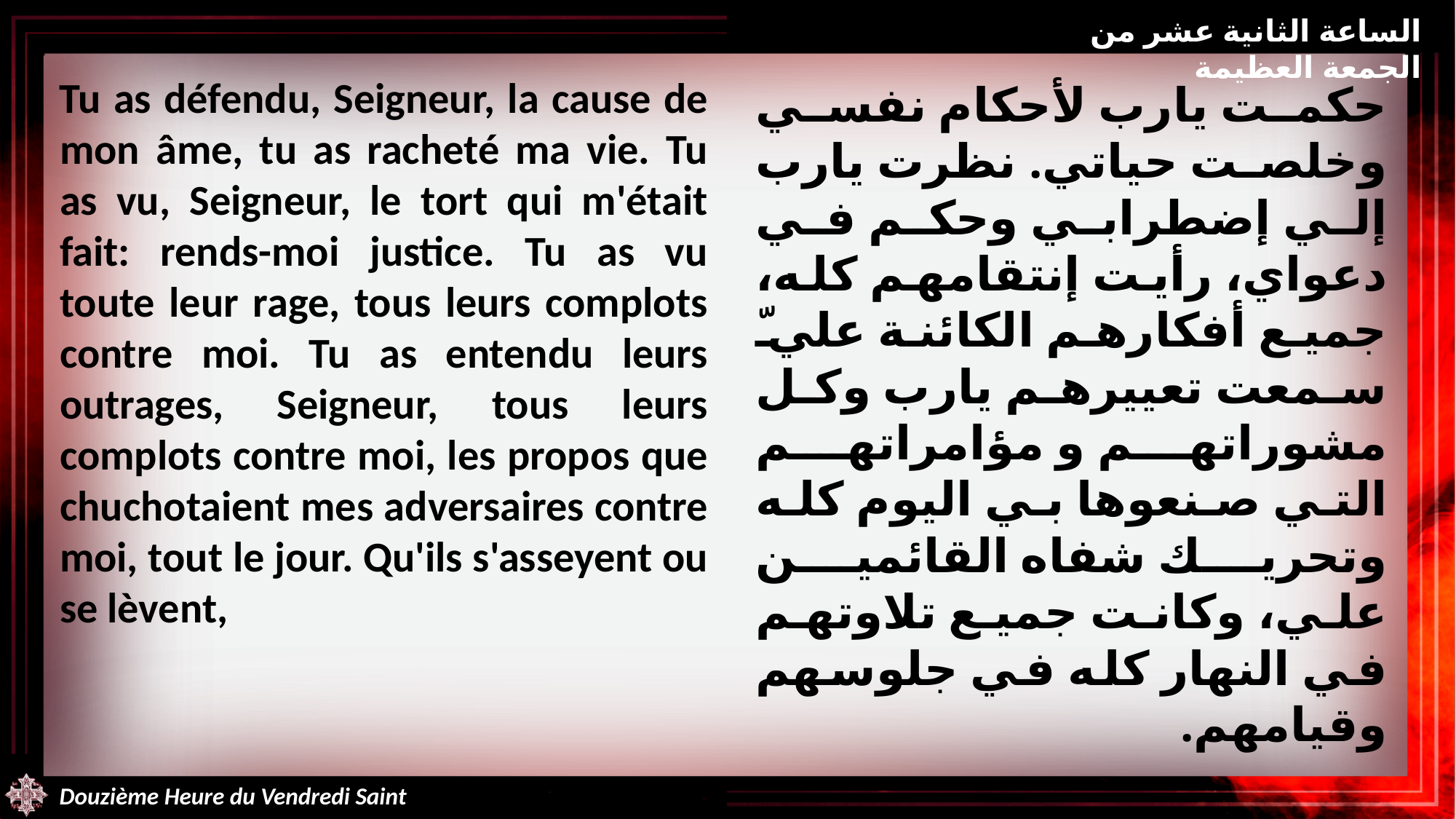

الساعة الثانية عشر من الجمعة العظيمة
Tu as défendu, Seigneur, la cause de mon âme, tu as racheté ma vie. Tu as vu, Seigneur, le tort qui m'était fait: rends-moi justice. Tu as vu toute leur rage, tous leurs complots contre moi. Tu as entendu leurs outrages, Seigneur, tous leurs complots contre moi, les propos que chuchotaient mes adversaires contre moi, tout le jour. Qu'ils s'asseyent ou se lèvent,
حكمت يارب لأحكام نفسي وخلصت حياتي. نظرت يارب إلي إضطرابي وحكم في دعواي، رأيت إنتقامهم كله، جميع أفكارهم الكائنة عليّ سمعت تعييرهم يارب وكل مشوراتهم و مؤامراتهم التي صنعوها بي اليوم كله وتحريك شفاه القائمين علي، وكانت جميع تلاوتهم في النهار كله في جلوسهم وقيامهم.
Douzième Heure du Vendredi Saint